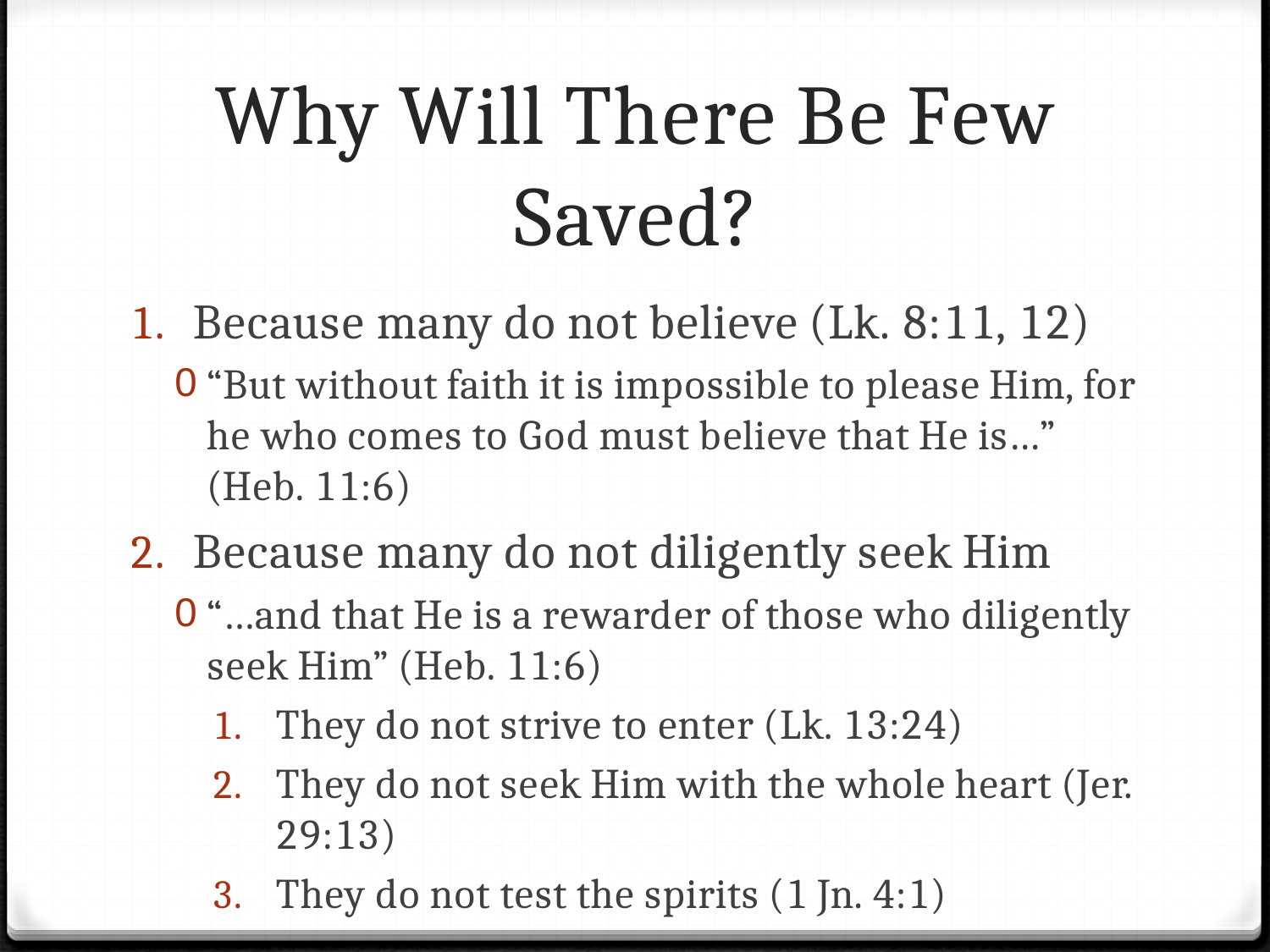

# Why Will There Be Few Saved?
Because many do not believe (Lk. 8:11, 12)
“But without faith it is impossible to please Him, for he who comes to God must believe that He is…” (Heb. 11:6)
Because many do not diligently seek Him
“…and that He is a rewarder of those who diligently seek Him” (Heb. 11:6)
They do not strive to enter (Lk. 13:24)
They do not seek Him with the whole heart (Jer. 29:13)
They do not test the spirits (1 Jn. 4:1)